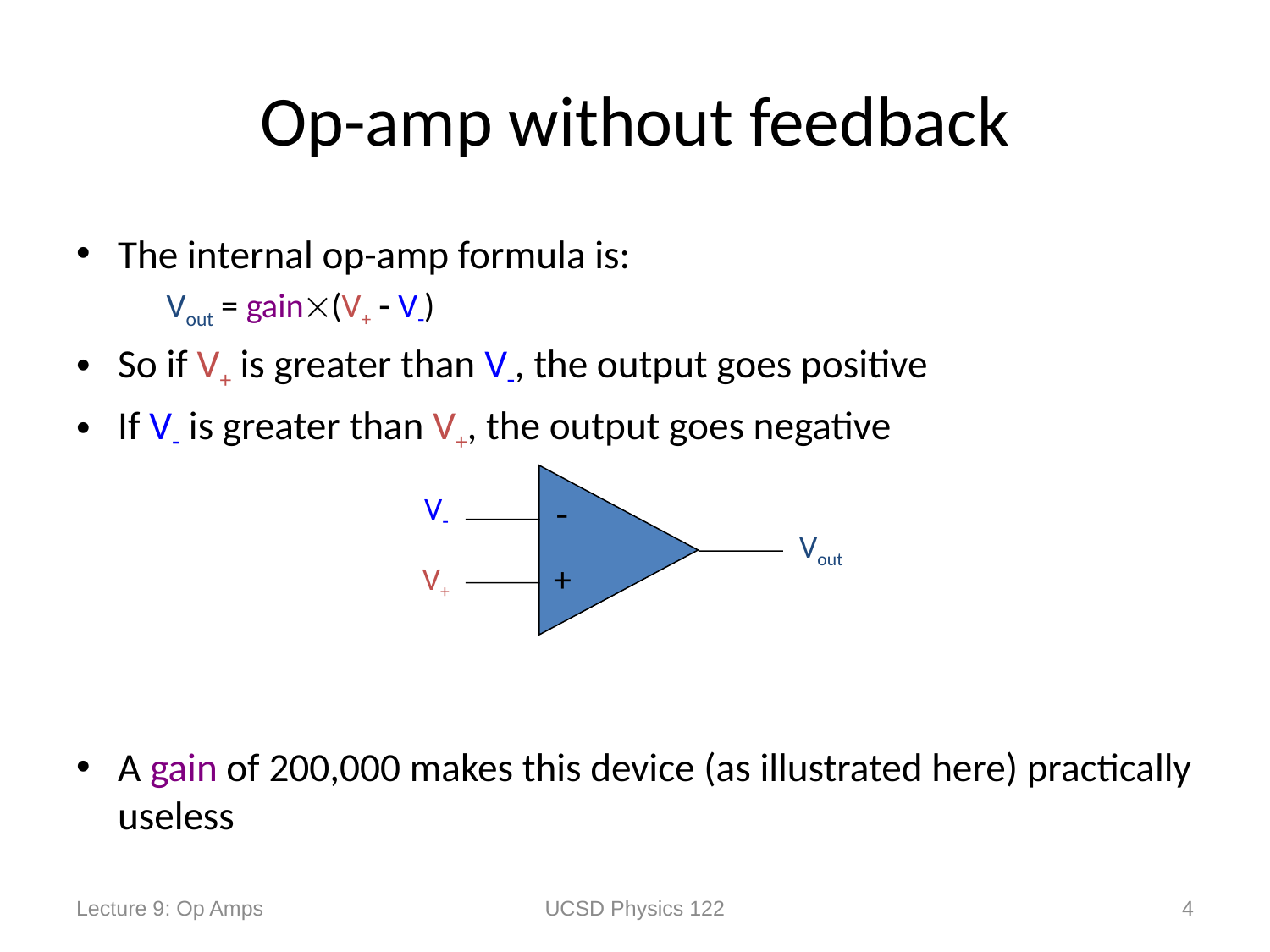

# Op-amp without feedback
The internal op-amp formula is:
			Vout = gain×(V+ − V−)
So if V+ is greater than V−, the output goes positive
If V− is greater than V+, the output goes negative

A gain of 200,000 makes this device (as illustrated here) practically useless

−

+

V−
Vout
V+
Lecture 9: Op Amps
UCSD Physics 122
4